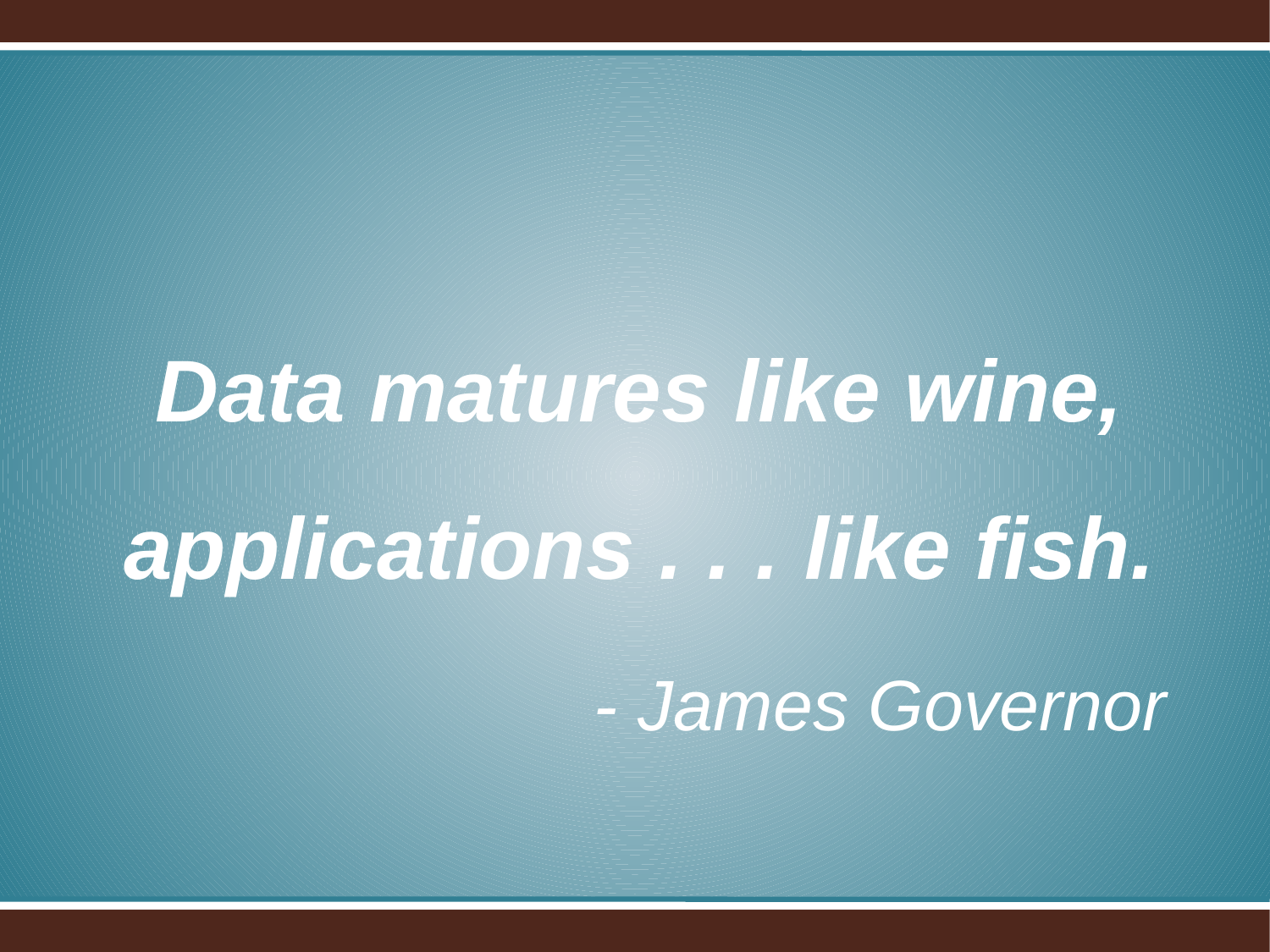

Data matures like wine, applications . . . like fish.
- James Governor